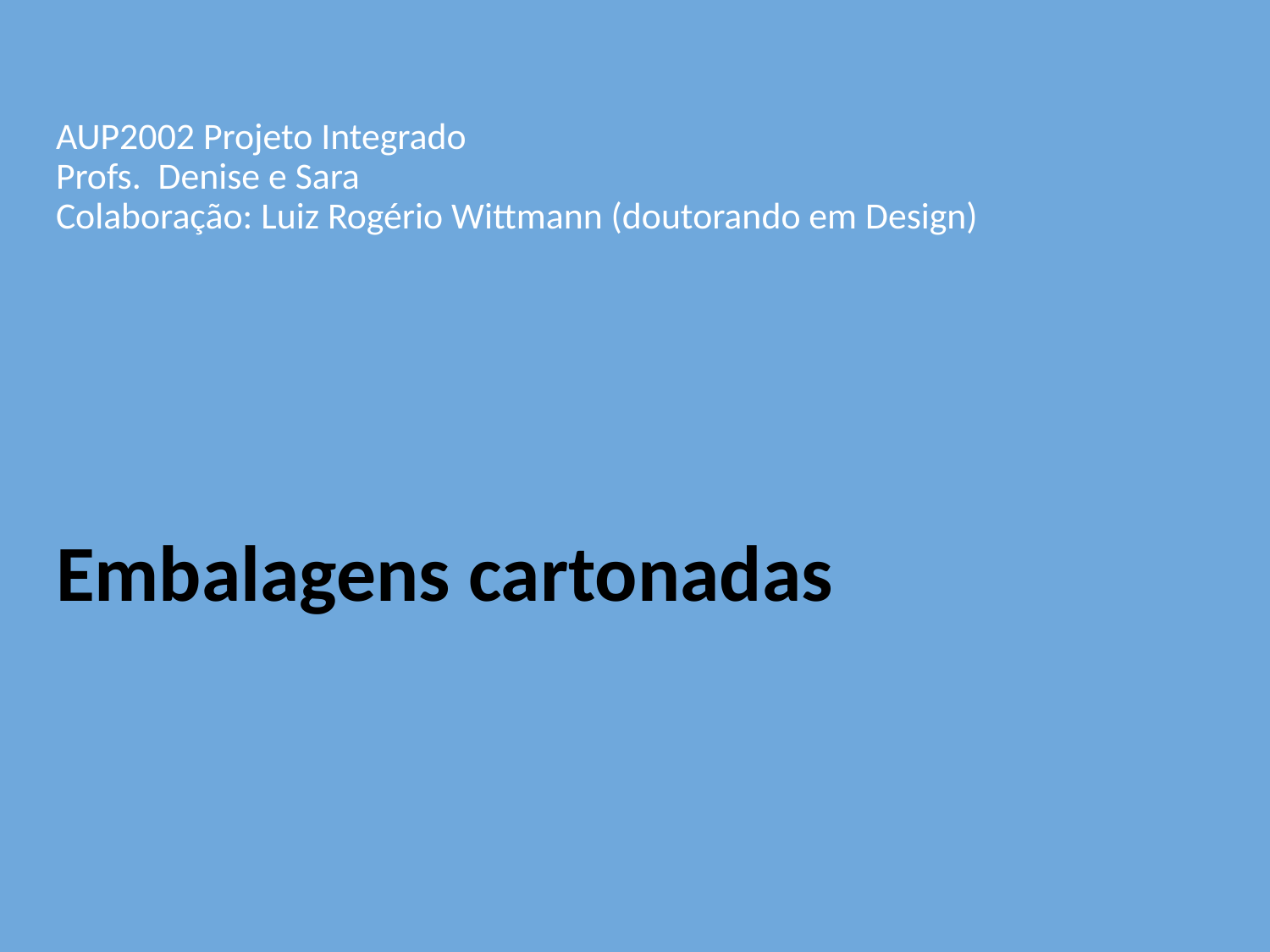

AUP2002 Projeto Integrado
Profs.  Denise e Sara
Colaboração: Luiz Rogério Wittmann (doutorando em Design)
# Embalagens cartonadas